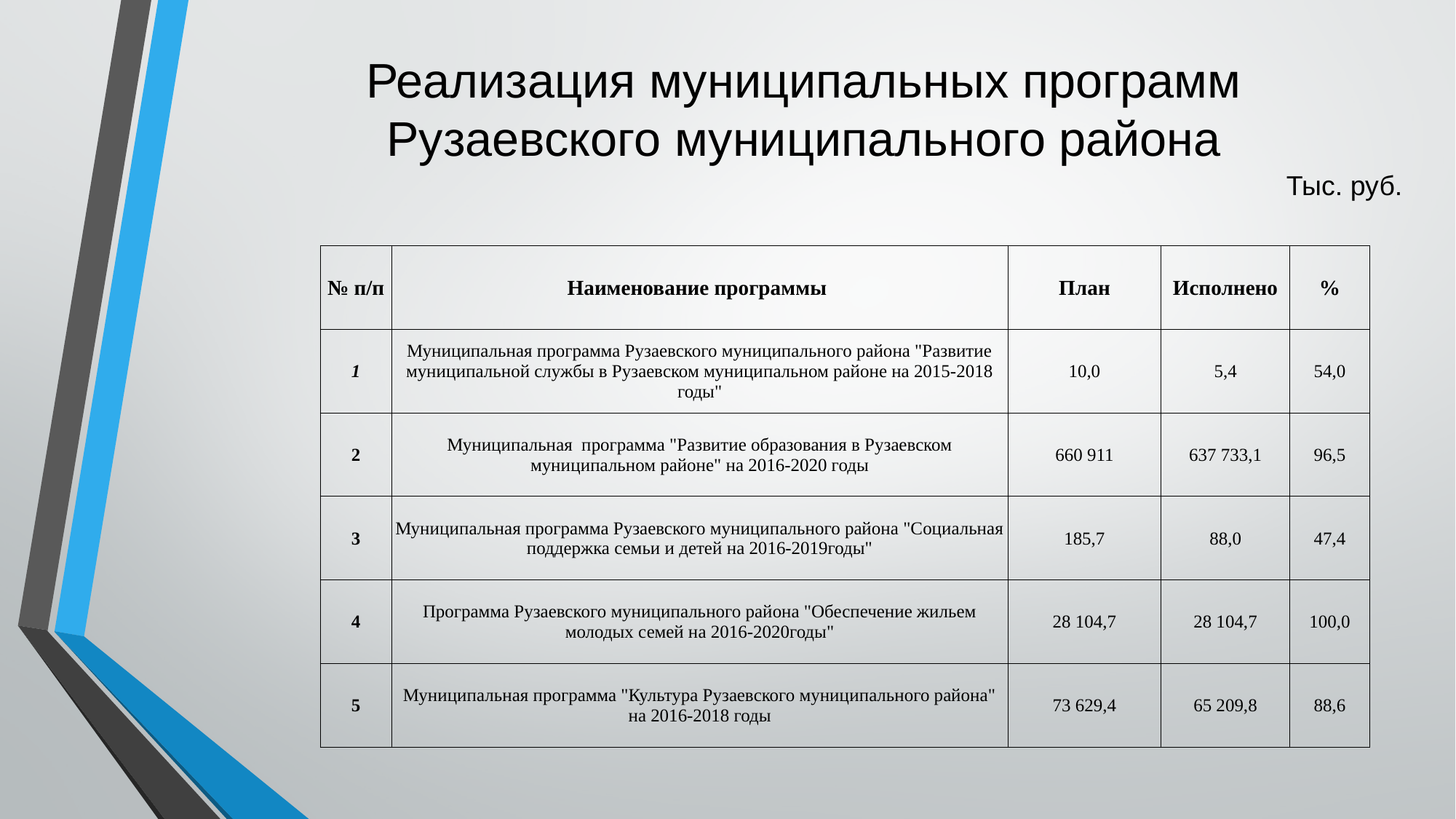

# Реализация муниципальных программ Рузаевского муниципального района
Тыс. руб.
| № п/п | Наименование программы | План | Исполнено | % |
| --- | --- | --- | --- | --- |
| 1 | Муниципальная программа Рузаевского муниципального района "Развитие муниципальной службы в Рузаевском муниципальном районе на 2015-2018 годы" | 10,0 | 5,4 | 54,0 |
| 2 | Муниципальная программа "Развитие образования в Рузаевском муниципальном районе" на 2016-2020 годы | 660 911 | 637 733,1 | 96,5 |
| 3 | Муниципальная программа Рузаевского муниципального района "Социальная поддержка семьи и детей на 2016-2019годы" | 185,7 | 88,0 | 47,4 |
| 4 | Программа Рузаевского муниципального района "Обеспечение жильем молодых семей на 2016-2020годы" | 28 104,7 | 28 104,7 | 100,0 |
| 5 | Муниципальная программа "Культура Рузаевского муниципального района" на 2016-2018 годы | 73 629,4 | 65 209,8 | 88,6 |